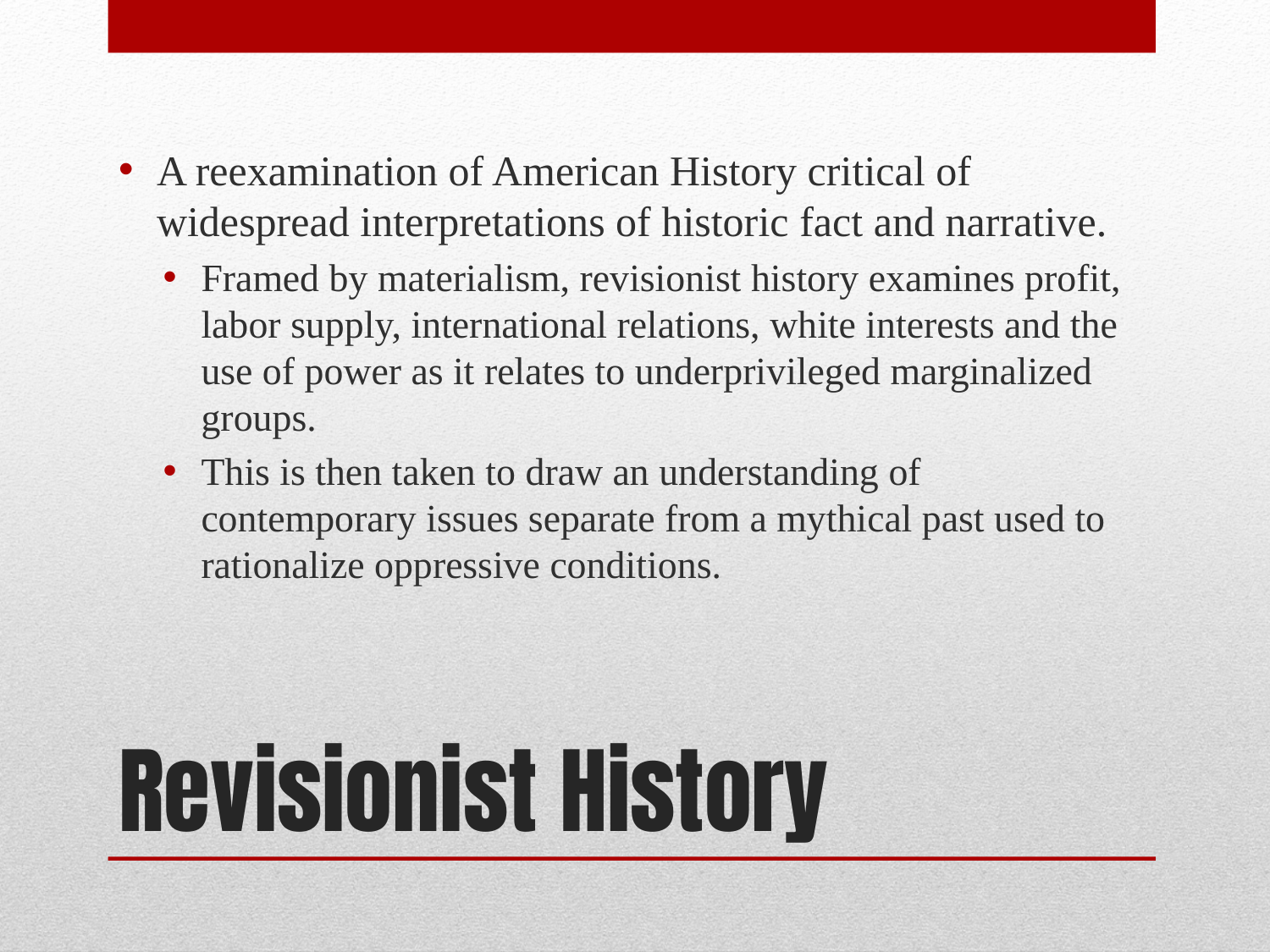

A reexamination of American History critical of widespread interpretations of historic fact and narrative.
Framed by materialism, revisionist history examines profit, labor supply, international relations, white interests and the use of power as it relates to underprivileged marginalized groups.
This is then taken to draw an understanding of contemporary issues separate from a mythical past used to rationalize oppressive conditions.
# Revisionist History